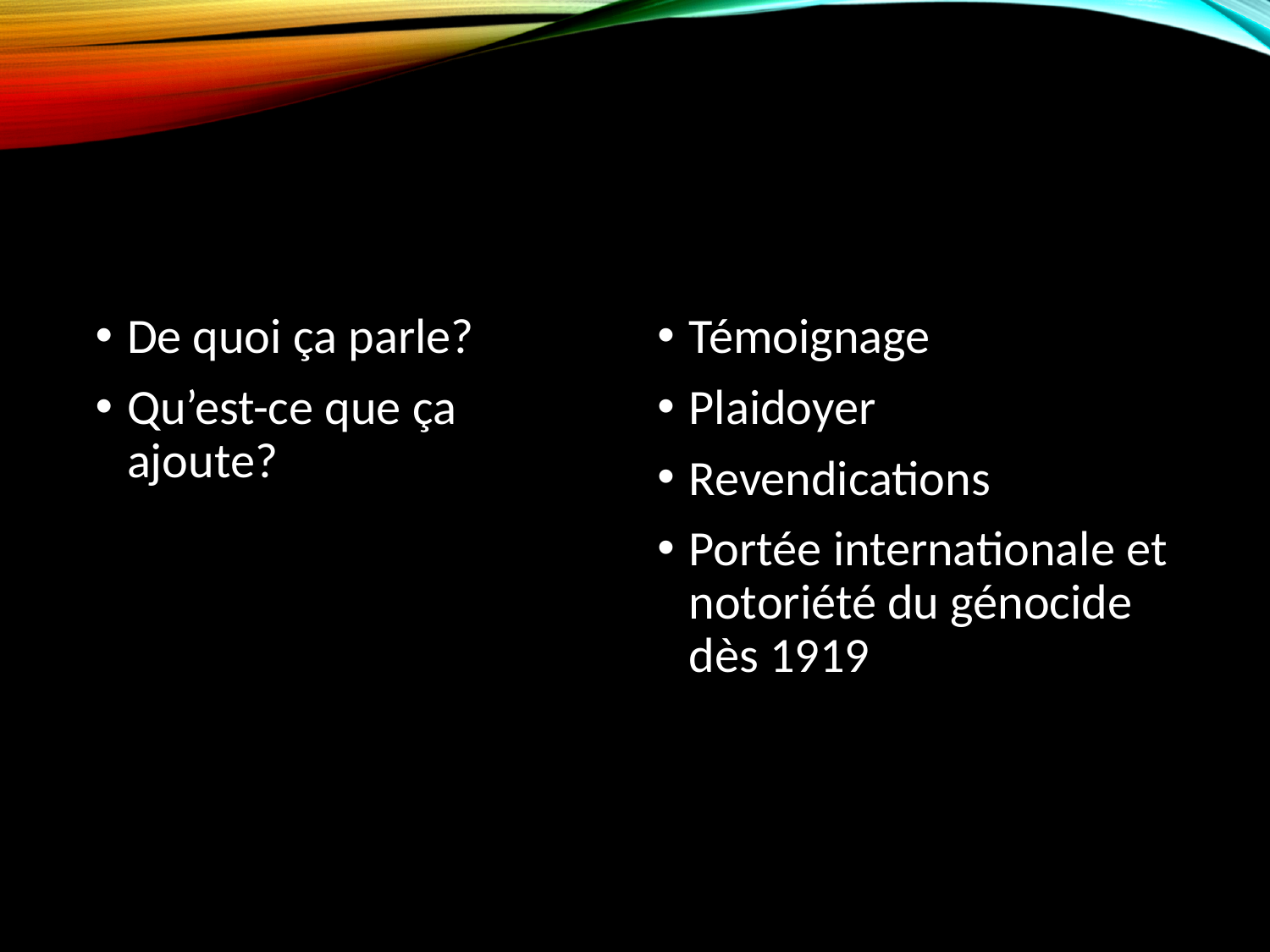

#
De quoi ça parle?
Qu’est-ce que ça ajoute?
Témoignage
Plaidoyer
Revendications
Portée internationale et notoriété du génocide dès 1919